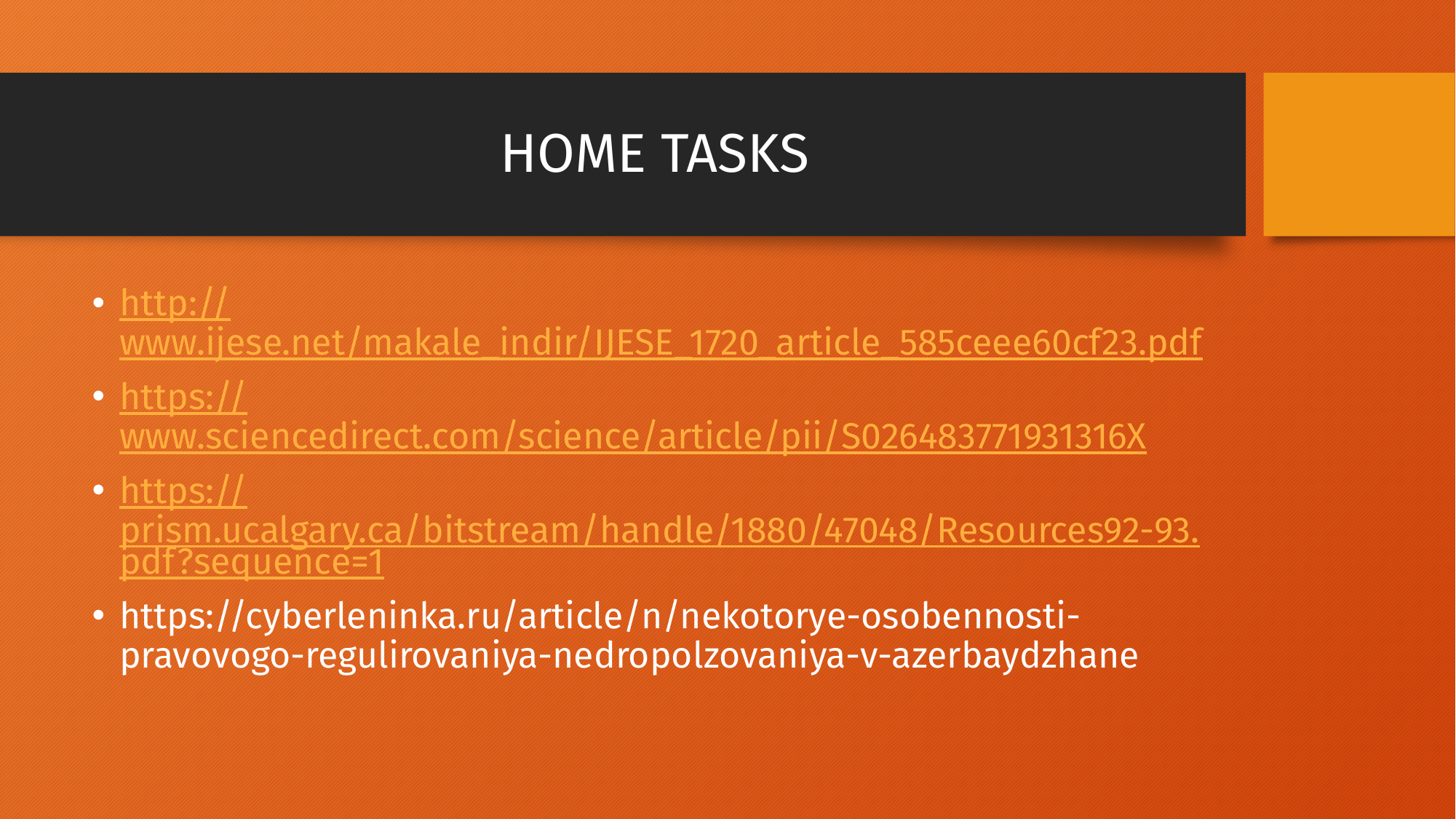

# HOME TASKS
http://www.ijese.net/makale_indir/IJESE_1720_article_585ceee60cf23.pdf
https://www.sciencedirect.com/science/article/pii/S026483771931316X
https://prism.ucalgary.ca/bitstream/handle/1880/47048/Resources92-93.pdf?sequence=1
https://cyberleninka.ru/article/n/nekotorye-osobennosti-pravovogo-regulirovaniya-nedropolzovaniya-v-azerbaydzhane